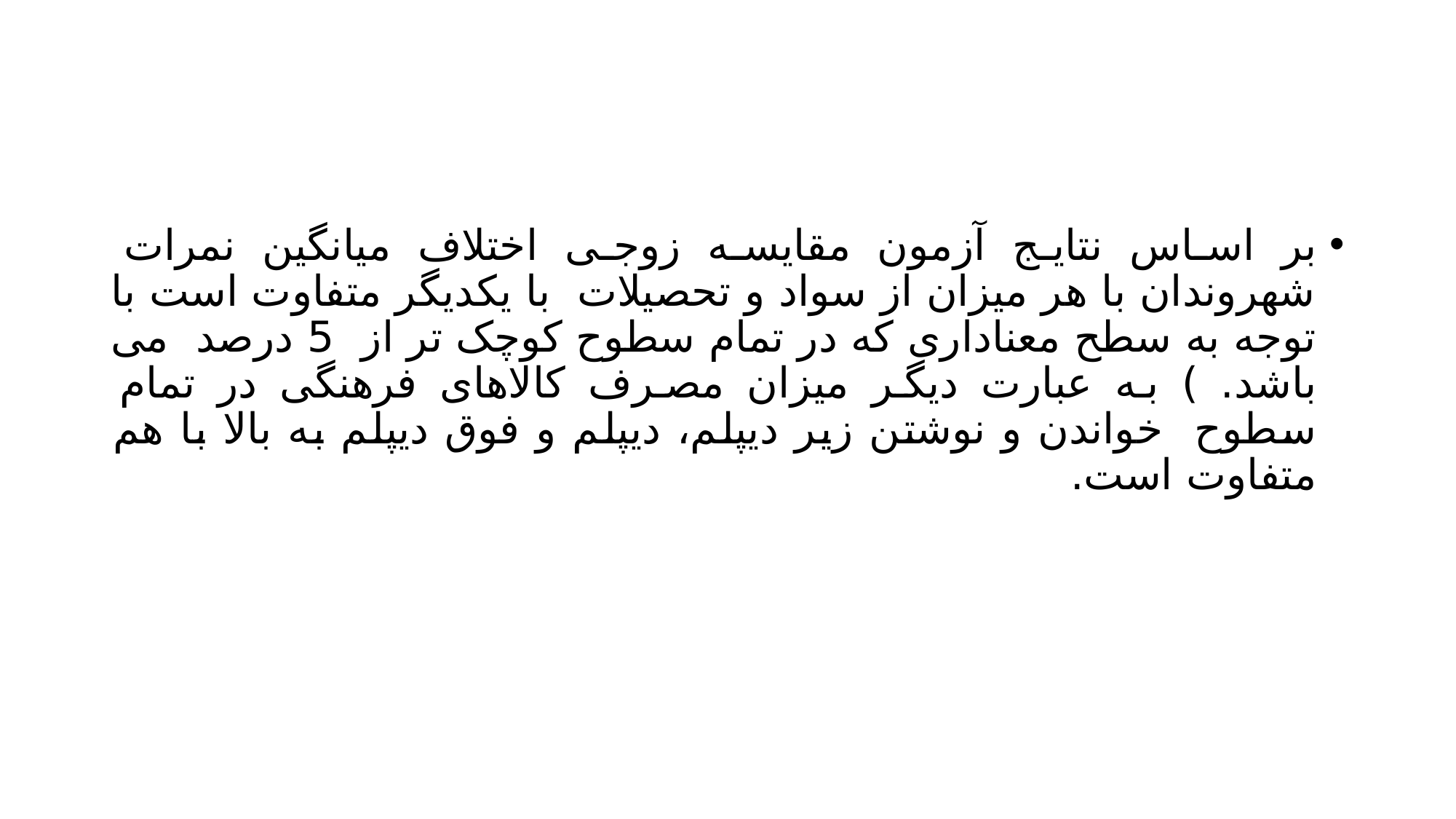

#
بر اساس نتایج آزمون مقایسه زوجی اختلاف میانگین نمرات شهروندان با هر میزان از سواد و تحصیلات  با یکدیگر متفاوت است با توجه به سطح معناداری که در تمام سطوح کوچک تر از  5 درصد  می باشد. ) به عبارت دیگر میزان مصرف کالاهای فرهنگی در تمام سطوح  خواندن و نوشتن زیر دیپلم، دیپلم و فوق دیپلم به بالا با هم متفاوت است.